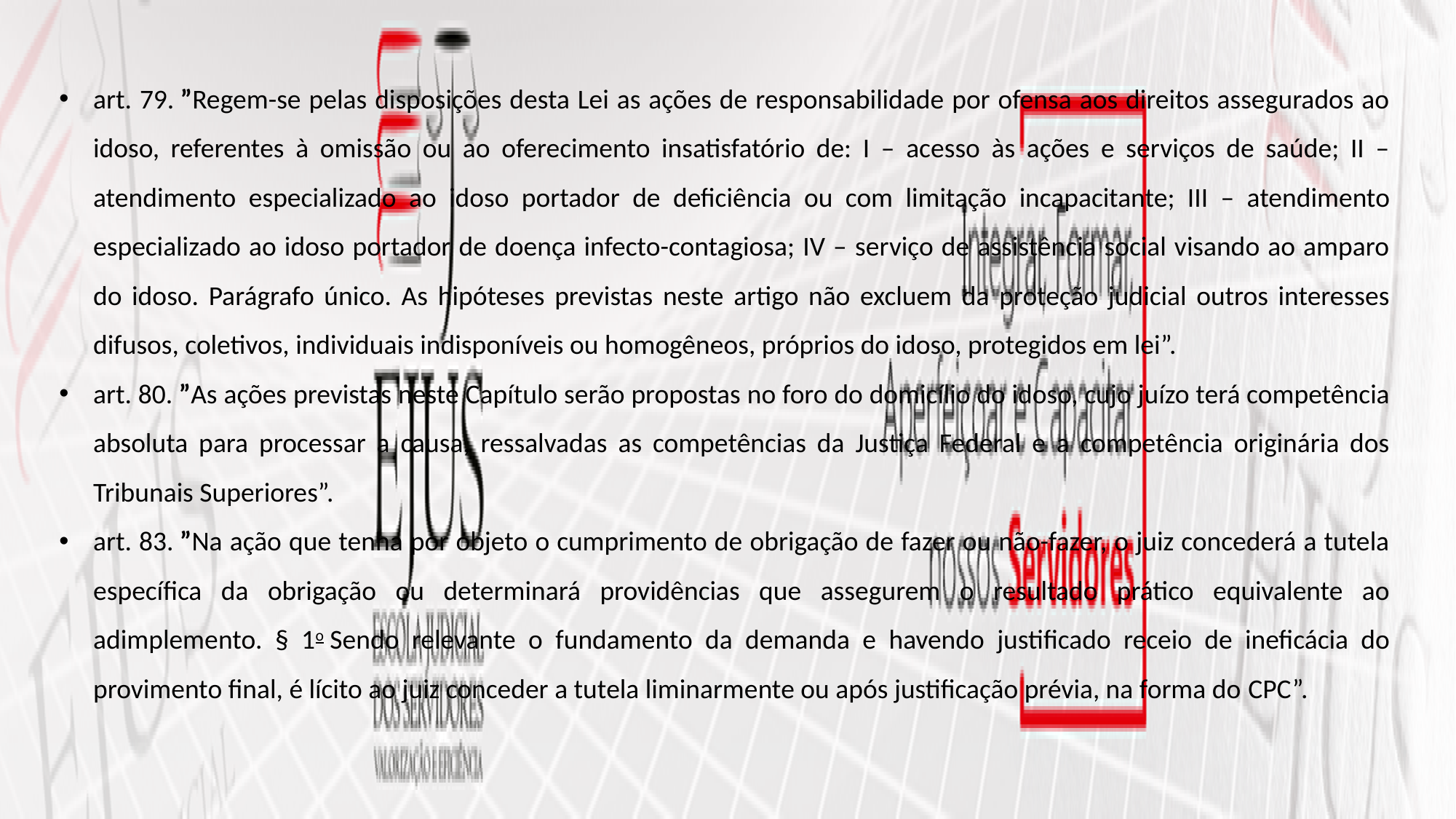

art. 79. ”Regem-se pelas disposições desta Lei as ações de responsabilidade por ofensa aos direitos assegurados ao idoso, referentes à omissão ou ao oferecimento insatisfatório de: I – acesso às ações e serviços de saúde; II – atendimento especializado ao idoso portador de deficiência ou com limitação incapacitante; III – atendimento especializado ao idoso portador de doença infecto-contagiosa; IV – serviço de assistência social visando ao amparo do idoso. Parágrafo único. As hipóteses previstas neste artigo não excluem da proteção judicial outros interesses difusos, coletivos, individuais indisponíveis ou homogêneos, próprios do idoso, protegidos em lei”.
art. 80. ”As ações previstas neste Capítulo serão propostas no foro do domicílio do idoso, cujo juízo terá competência absoluta para processar a causa, ressalvadas as competências da Justiça Federal e a competência originária dos Tribunais Superiores”.
art. 83. ”Na ação que tenha por objeto o cumprimento de obrigação de fazer ou não-fazer, o juiz concederá a tutela específica da obrigação ou determinará providências que assegurem o resultado prático equivalente ao adimplemento. § 1o Sendo relevante o fundamento da demanda e havendo justificado receio de ineficácia do provimento final, é lícito ao juiz conceder a tutela liminarmente ou após justificação prévia, na forma do CPC”.